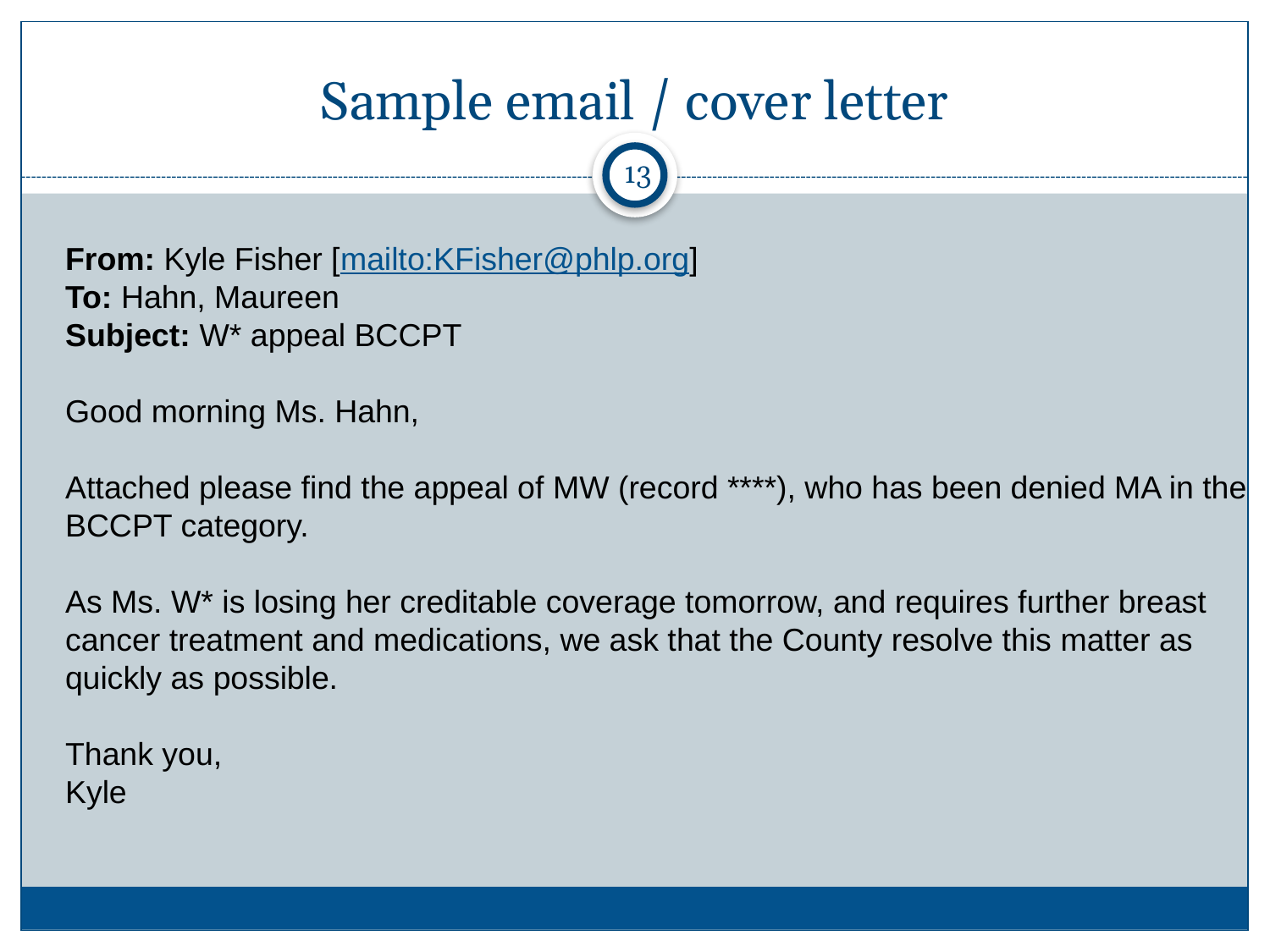

# Sample email / cover letter
13
From: Kyle Fisher [mailto:KFisher@phlp.org]
To: Hahn, Maureen
Subject: W* appeal BCCPT

Good morning Ms. Hahn,

Attached please find the appeal of MW (record ****), who has been denied MA in the BCCPT category.

As Ms. W* is losing her creditable coverage tomorrow, and requires further breast cancer treatment and medications, we ask that the County resolve this matter as quickly as possible.

Thank you,
Kyle